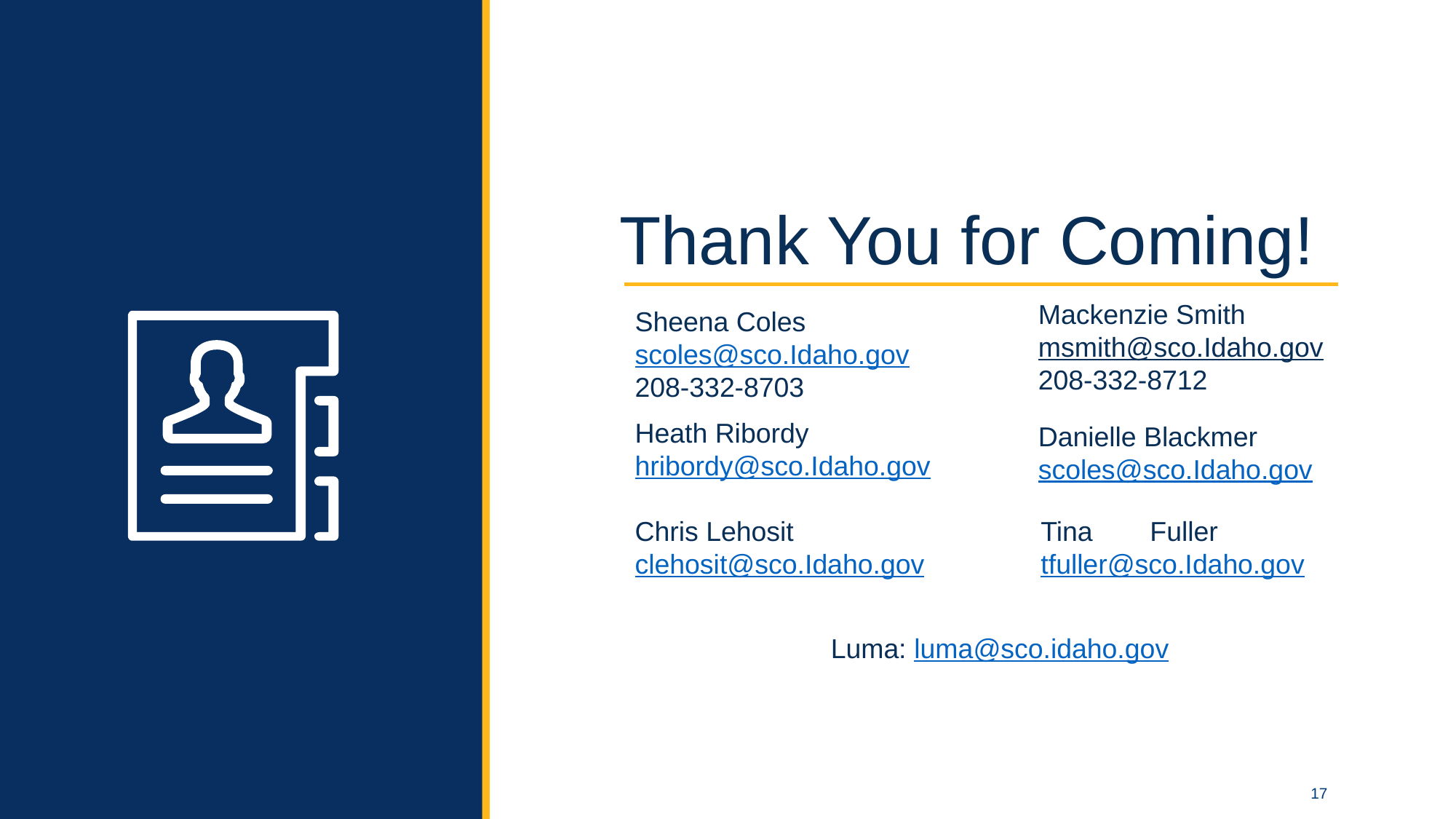

Thank You for Coming!
Mackenzie Smith
msmith@sco.Idaho.gov
208-332-8712
Sheena Coles
scoles@sco.Idaho.gov
208-332-8703

Heath Ribordy
hribordy@sco.Idaho.gov
Danielle Blackmer
scoles@sco.Idaho.gov
Chris Lehosit
clehosit@sco.Idaho.gov
Tina	Fuller
tfuller@sco.Idaho.gov
Luma: luma@sco.idaho.gov
17
17